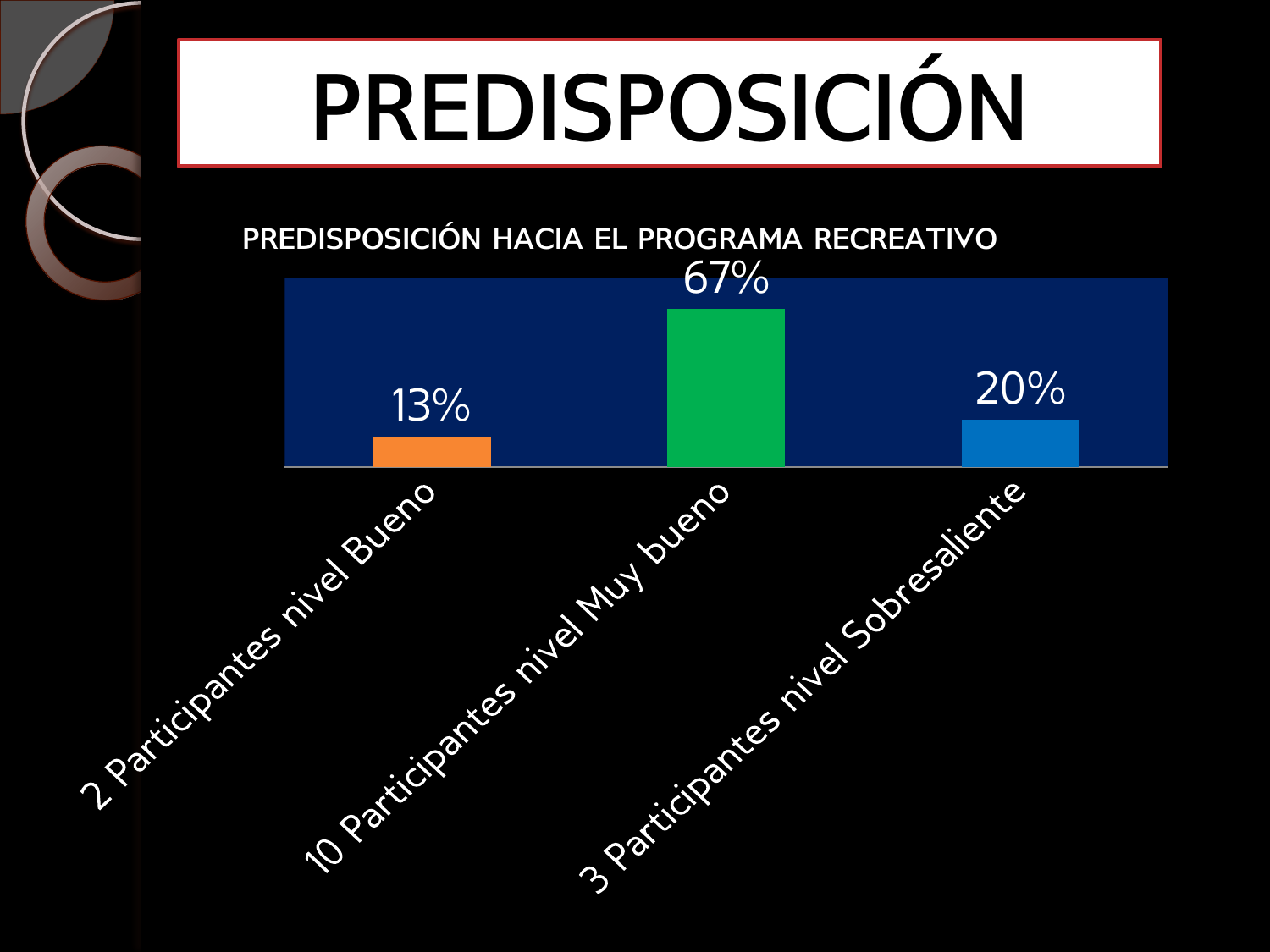

PREDISPOSICIÓN

### Chart: PREDISPOSICIÓN HACIA EL PROGRAMA RECREATIVO

| Category |  |
|---|---|
| 2 Participantes nivel Bueno | 0.13 |
| 10 Participantes nivel Muy bueno | 0.6700000000000015 |
| 3 Participantes nivel Sobresaliente | 0.2 |